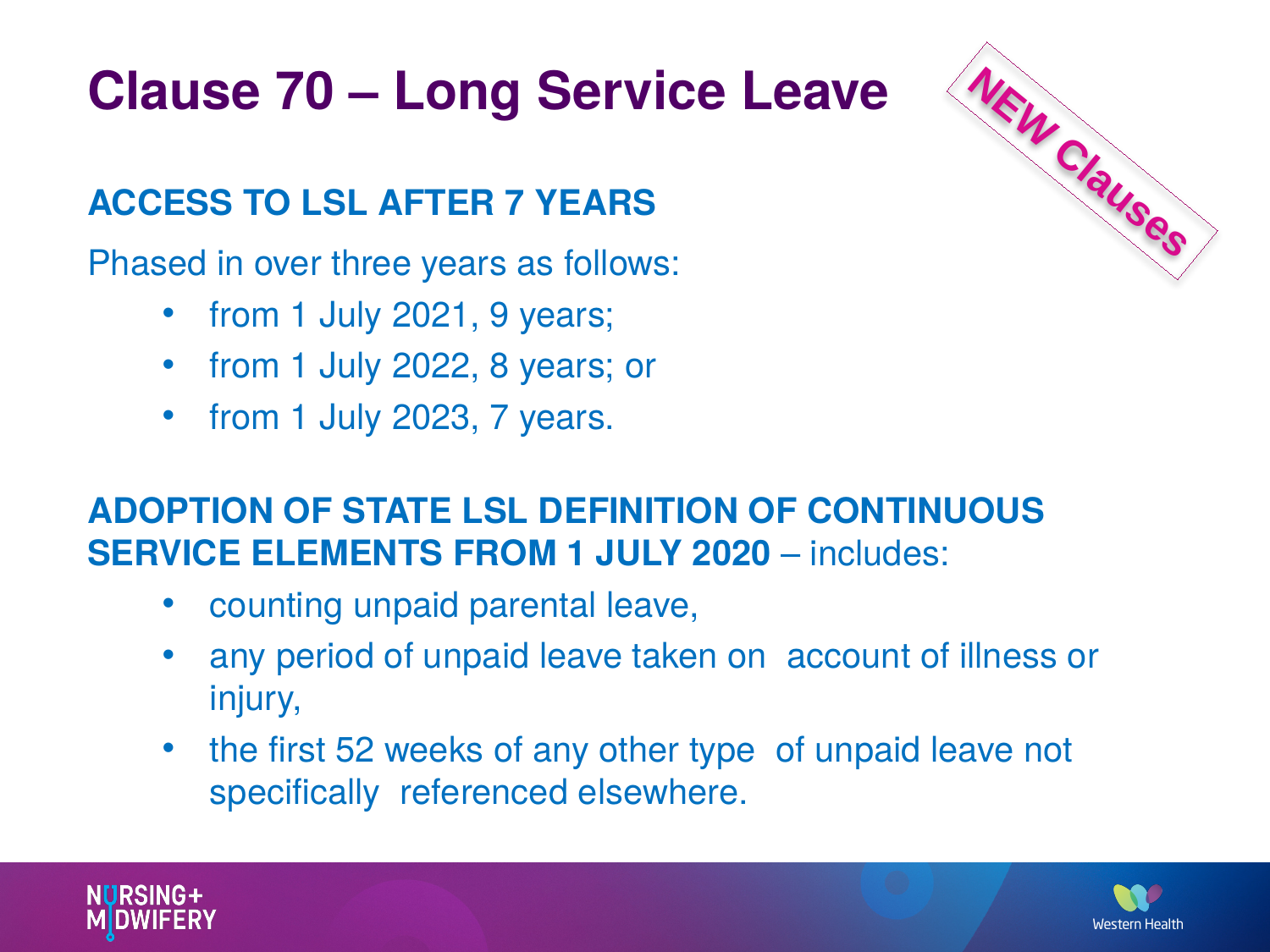

# Clause 70 – Long Service Leave
NEW Clauses
ACCESS TO LSL AFTER 7 YEARS
Phased in over three years as follows:
from 1 July 2021, 9 years;
from 1 July 2022, 8 years; or
from 1 July 2023, 7 years.

ADOPTION OF STATE LSL DEFINITION OF CONTINUOUS SERVICE ELEMENTS FROM 1 JULY 2020 – includes:
counting unpaid parental leave,
any period of unpaid leave taken on  account of illness or injury,
the first 52 weeks of any other type  of unpaid leave not specifically  referenced elsewhere.